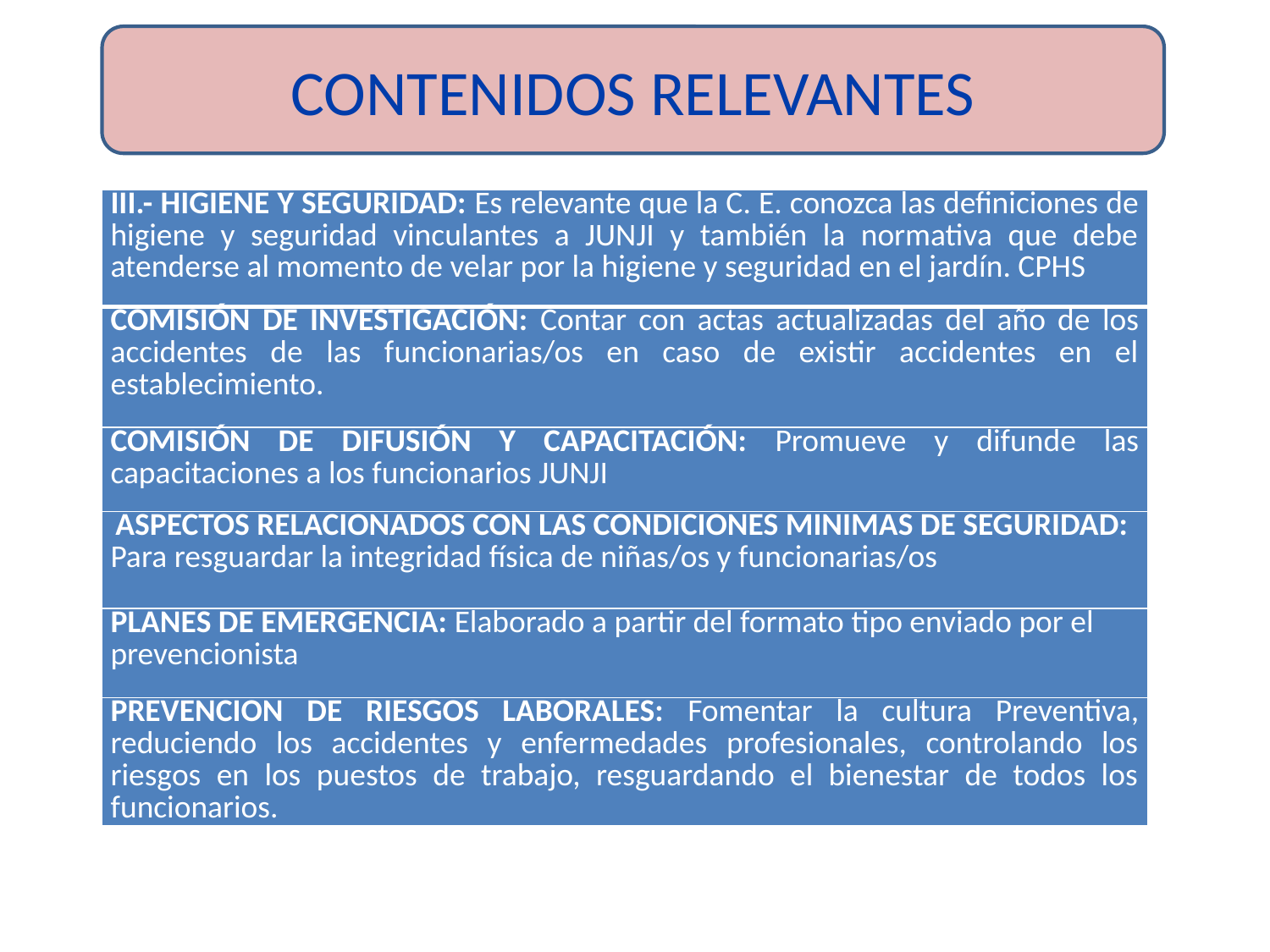

CONTENIDOS RELEVANTES
| III.- HIGIENE Y SEGURIDAD: Es relevante que la C. E. conozca las definiciones de higiene y seguridad vinculantes a JUNJI y también la normativa que debe atenderse al momento de velar por la higiene y seguridad en el jardín. CPHS |
| --- |
| COMISIÓN DE INVESTIGACIÓN: Contar con actas actualizadas del año de los accidentes de las funcionarias/os en caso de existir accidentes en el establecimiento. |
| COMISIÓN DE DIFUSIÓN Y CAPACITACIÓN: Promueve y difunde las capacitaciones a los funcionarios JUNJI |
| ASPECTOS RELACIONADOS CON LAS CONDICIONES MINIMAS DE SEGURIDAD: Para resguardar la integridad física de niñas/os y funcionarias/os |
| PLANES DE EMERGENCIA: Elaborado a partir del formato tipo enviado por el prevencionista |
| PREVENCION DE RIESGOS LABORALES: Fomentar la cultura Preventiva, reduciendo los accidentes y enfermedades profesionales, controlando los riesgos en los puestos de trabajo, resguardando el bienestar de todos los funcionarios. |